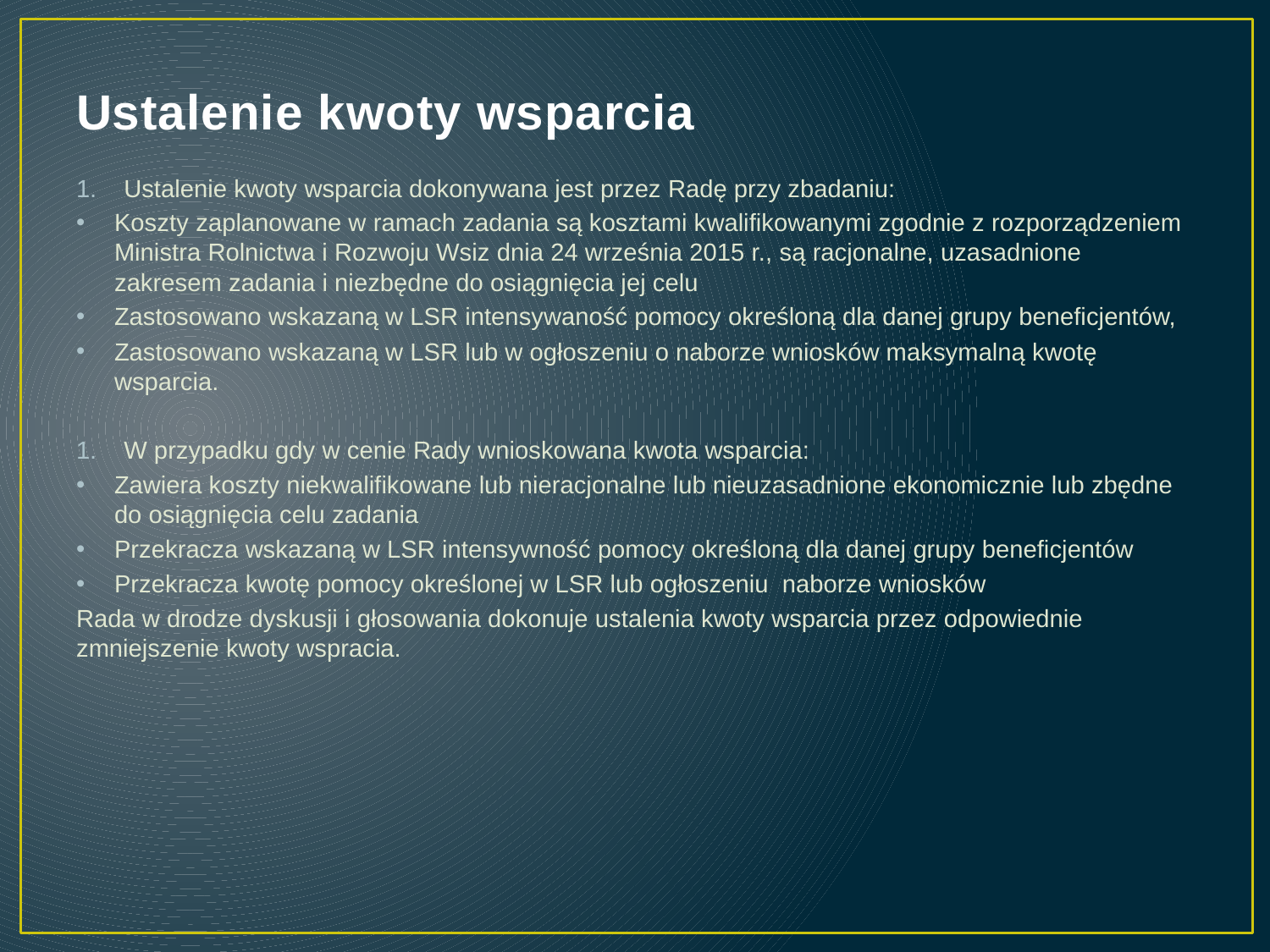

# Ustalenie kwoty wsparcia
Ustalenie kwoty wsparcia dokonywana jest przez Radę przy zbadaniu:
Koszty zaplanowane w ramach zadania są kosztami kwalifikowanymi zgodnie z rozporządzeniem Ministra Rolnictwa i Rozwoju Wsiz dnia 24 września 2015 r., są racjonalne, uzasadnione zakresem zadania i niezbędne do osiągnięcia jej celu
Zastosowano wskazaną w LSR intensywaność pomocy określoną dla danej grupy beneficjentów,
Zastosowano wskazaną w LSR lub w ogłoszeniu o naborze wniosków maksymalną kwotę wsparcia.

W przypadku gdy w cenie Rady wnioskowana kwota wsparcia:
Zawiera koszty niekwalifikowane lub nieracjonalne lub nieuzasadnione ekonomicznie lub zbędne do osiągnięcia celu zadania
Przekracza wskazaną w LSR intensywność pomocy określoną dla danej grupy beneficjentów
Przekracza kwotę pomocy określonej w LSR lub ogłoszeniu  naborze wniosków
Rada w drodze dyskusji i głosowania dokonuje ustalenia kwoty wsparcia przez odpowiednie zmniejszenie kwoty wspracia.